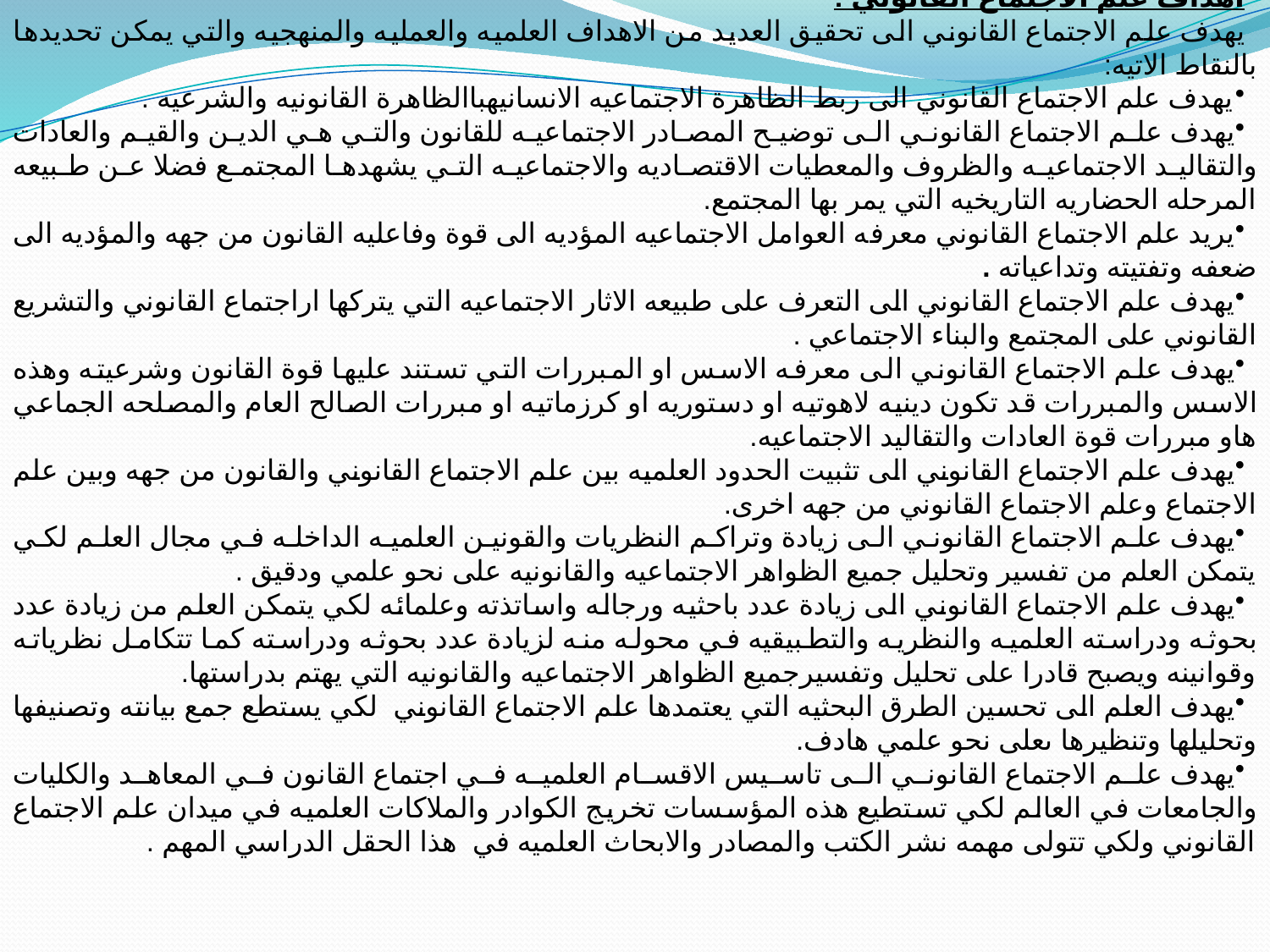

اهداف علم الاجتماع القانوني :
يهدف علم الاجتماع القانوني الى تحقيق العديد من الاهداف العلميه والعمليه والمنهجيه والتي يمكن تحديدها بالنقاط الاتيه:
يهدف علم الاجتماع القانوني الى ربط الظاهرة الاجتماعيه الانسانيهباالظاهرة القانونيه والشرعيه .
يهدف علم الاجتماع القانوني الى توضيح المصادر الاجتماعيه للقانون والتي هي الدين والقيم والعادات والتقاليد الاجتماعيه والظروف والمعطيات الاقتصاديه والاجتماعيه التي يشهدها المجتمع فضلا عن طبيعه المرحله الحضاريه التاريخيه التي يمر بها المجتمع.
يريد علم الاجتماع القانوني معرفه العوامل الاجتماعيه المؤديه الى قوة وفاعليه القانون من جهه والمؤديه الى ضعفه وتفتيته وتداعياته .
يهدف علم الاجتماع القانوني الى التعرف على طبيعه الاثار الاجتماعيه التي يتركها اراجتماع القانوني والتشريع القانوني على المجتمع والبناء الاجتماعي .
يهدف علم الاجتماع القانوني الى معرفه الاسس او المبررات التي تستند عليها قوة القانون وشرعيته وهذه الاسس والمبررات قد تكون دينيه لاهوتيه او دستوريه او كرزماتيه او مبررات الصالح العام والمصلحه الجماعي هاو مبررات قوة العادات والتقاليد الاجتماعيه.
يهدف علم الاجتماع القانوني الى تثبيت الحدود العلميه بين علم الاجتماع القانوني والقانون من جهه وبين علم الاجتماع وعلم الاجتماع القانوني من جهه اخرى.
يهدف علم الاجتماع القانوني الى زيادة وتراكم النظريات والقونين العلميه الداخله في مجال العلم لكي يتمكن العلم من تفسير وتحليل جميع الظواهر الاجتماعيه والقانونيه على نحو علمي ودقيق .
يهدف علم الاجتماع القانوني الى زيادة عدد باحثيه ورجاله واساتذته وعلمائه لكي يتمكن العلم من زيادة عدد بحوثه ودراسته العلميه والنظريه والتطبيقيه في محوله منه لزيادة عدد بحوثه ودراسته كما تتكامل نظرياته وقوانينه ويصبح قادرا على تحليل وتفسيرجميع الظواهر الاجتماعيه والقانونيه التي يهتم بدراستها.
يهدف العلم الى تحسين الطرق البحثيه التي يعتمدها علم الاجتماع القانوني  لكي يستطع جمع بيانته وتصنيفها وتحليلها وتنظيرها ىعلى نحو علمي هادف.
يهدف علم الاجتماع القانوني الى تاسيس الاقسام العلميه في اجتماع القانون في المعاهد والكليات والجامعات في العالم لكي تستطيع هذه المؤسسات تخريج الكوادر والملاكات العلميه في ميدان علم الاجتماع القانوني ولكي تتولى مهمه نشر الكتب والمصادر والابحاث العلميه في  هذا الحقل الدراسي المهم .